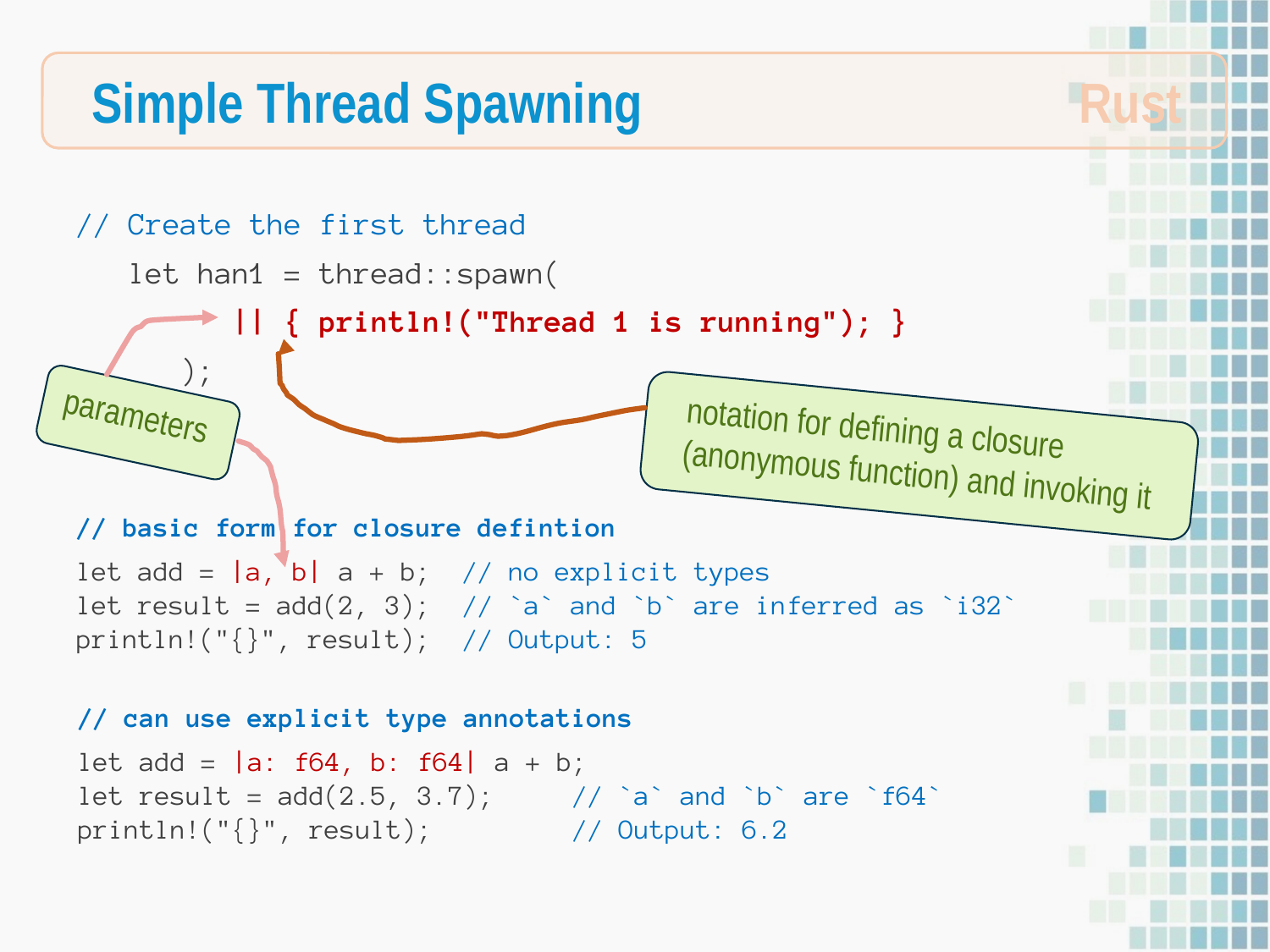

Rust

Simple Thread Spawning

// Create the first thread
   let han1 = thread::spawn(
         || { println!("Thread 1 is running"); }
      );

parameters

notation for defining a closure (anonymous function) and invoking it

// basic form for closure defintion
let add = |a, b| a + b;  // no explicit types
let result = add(2, 3);  // `a` and `b` are inferred as `i32`
println!("{}", result);  // Output: 5
// can use explicit type annotations
let add = |a: f64, b: f64| a + b;
let result = add(2.5, 3.7);     // `a` and `b` are `f64`
println!("{}", result);         // Output: 6.2